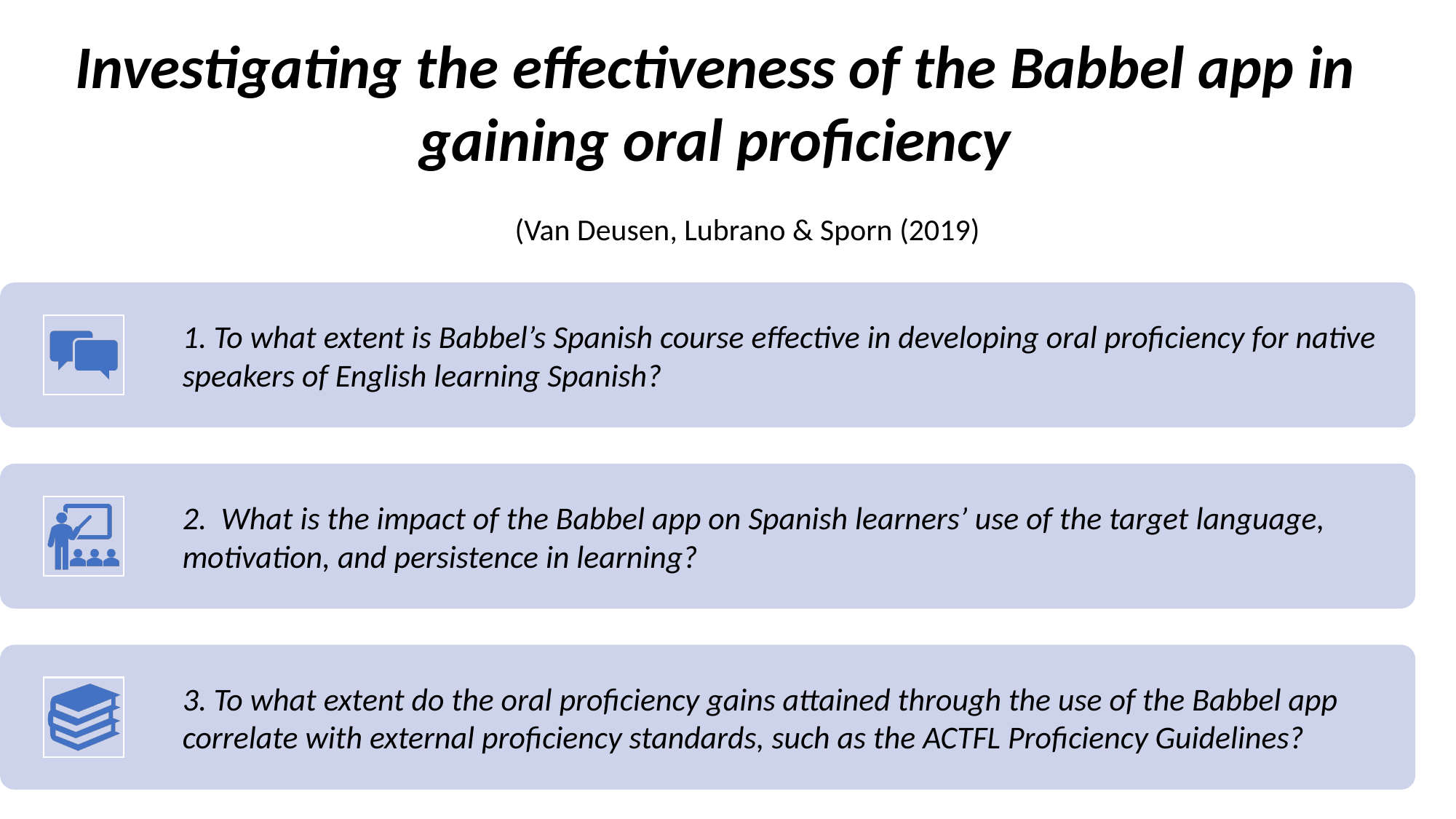

Investigating the effectiveness of the Babbel app in gaining oral proficiency
(Van Deusen, Lubrano & Sporn (2019)

1. To what extent is Babbel’s Spanish course effective in developing oral proficiency for native speakers of English learning Spanish?

2.  What is the impact of the Babbel app on Spanish learners’ use of the target language, motivation, and persistence in learning?

3. To what extent do the oral proficiency gains attained through the use of the Babbel app correlate with external proficiency standards, such as the ACTFL Proficiency Guidelines?